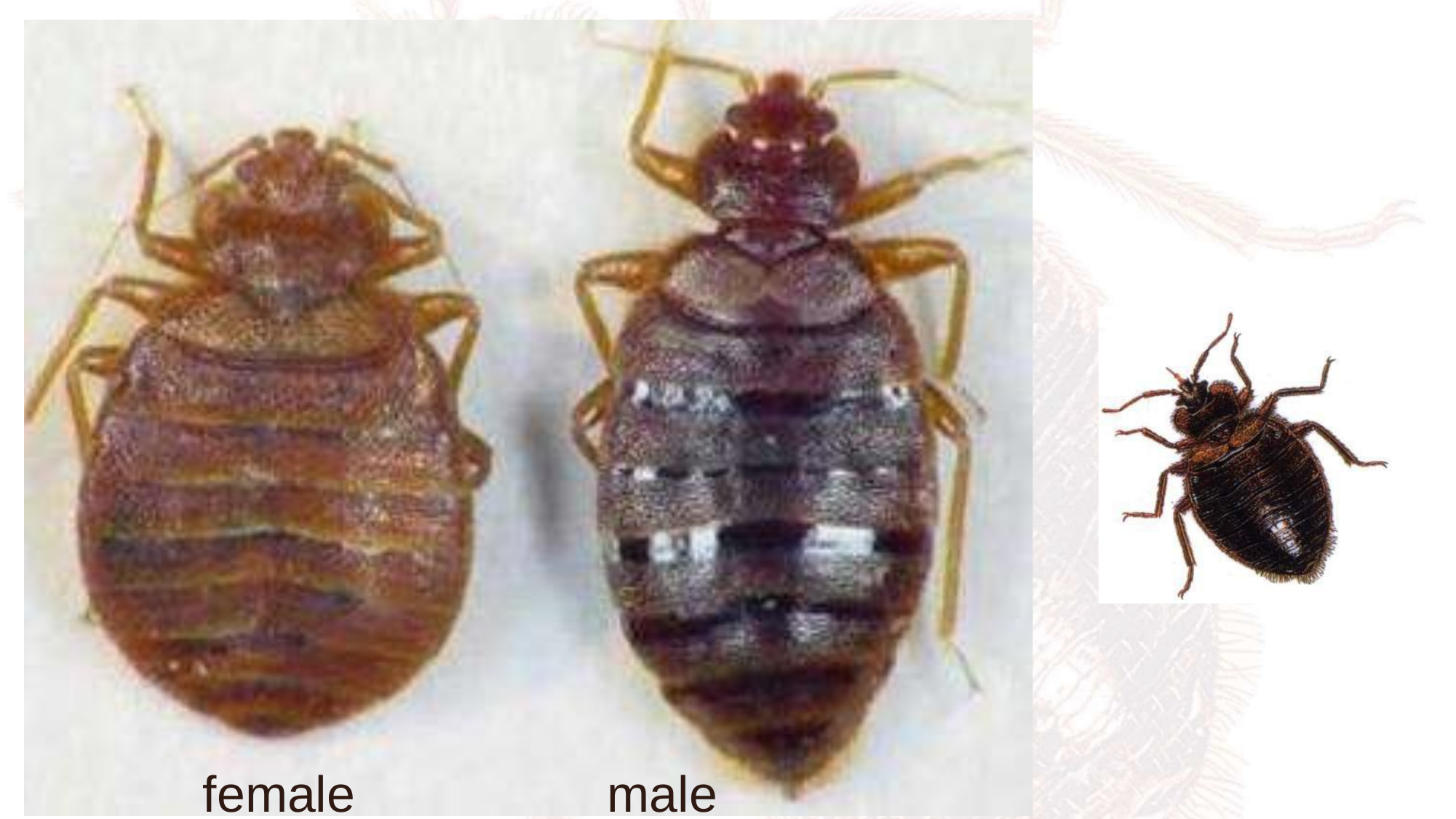

Bed Bug Life Cycle
Adults
About 1/4 inch long, 3/16 inch wide and reddish-brown in color.
The flattened oval bodies are adapted for hiding in narrow spaces.
The head has a pair of four-segmented antennae and
piercing-sucking mouthparts that fold to lie between the first
pair of legs.
The tiny wings are represented only by pads.
The body may become greatly enlarged and blood-red in color
during a blood meal but turns a dirty brown subsequently.
Males and females both feed on blood.

female
male